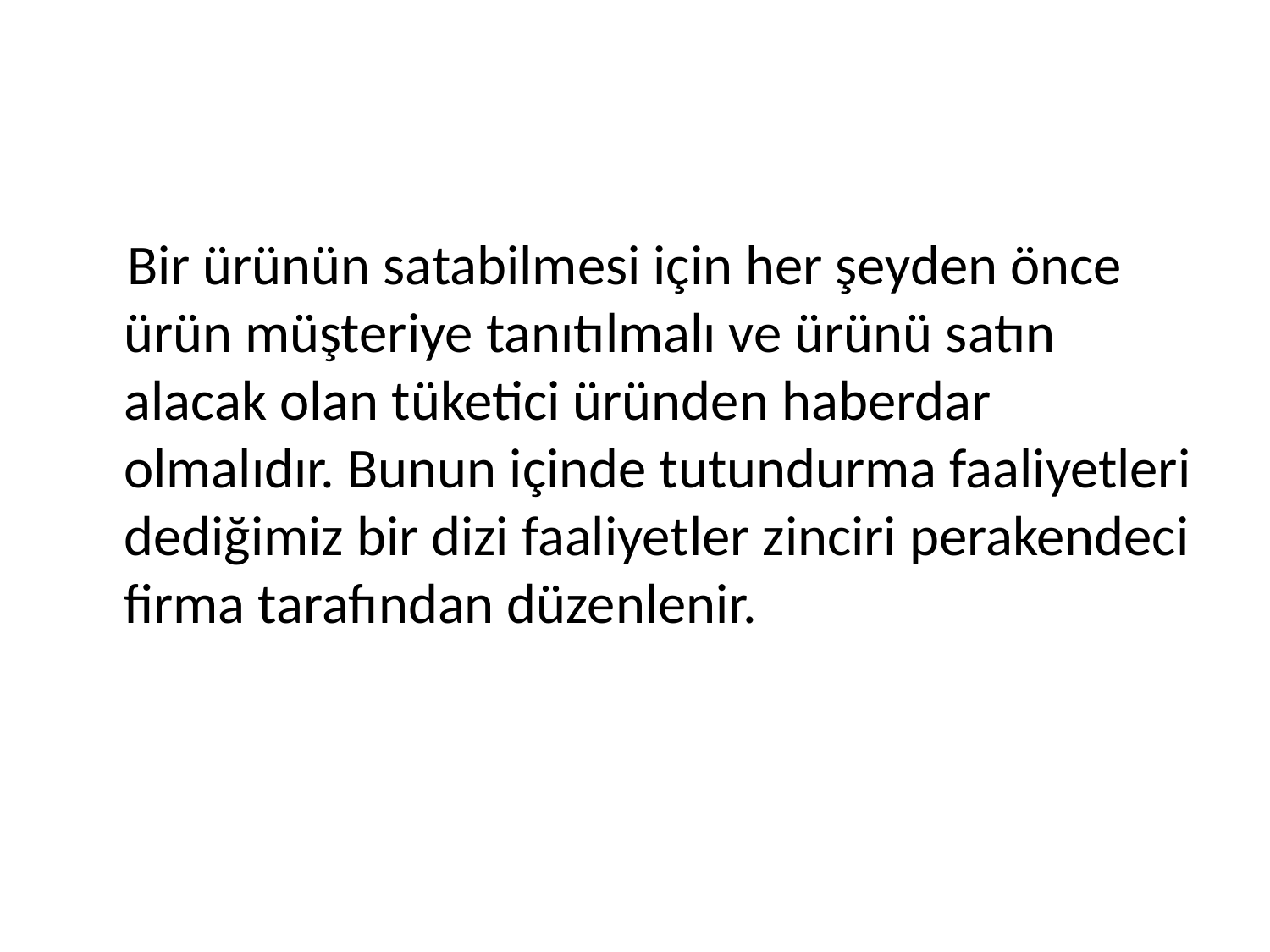

Bir ürünün satabilmesi için her şeyden önce ürün müşteriye tanıtılmalı ve ürünü satın alacak olan tüketici üründen haberdar olmalıdır. Bunun içinde tutundurma faaliyetleri dediğimiz bir dizi faaliyetler zinciri perakendeci firma tarafından düzenlenir.